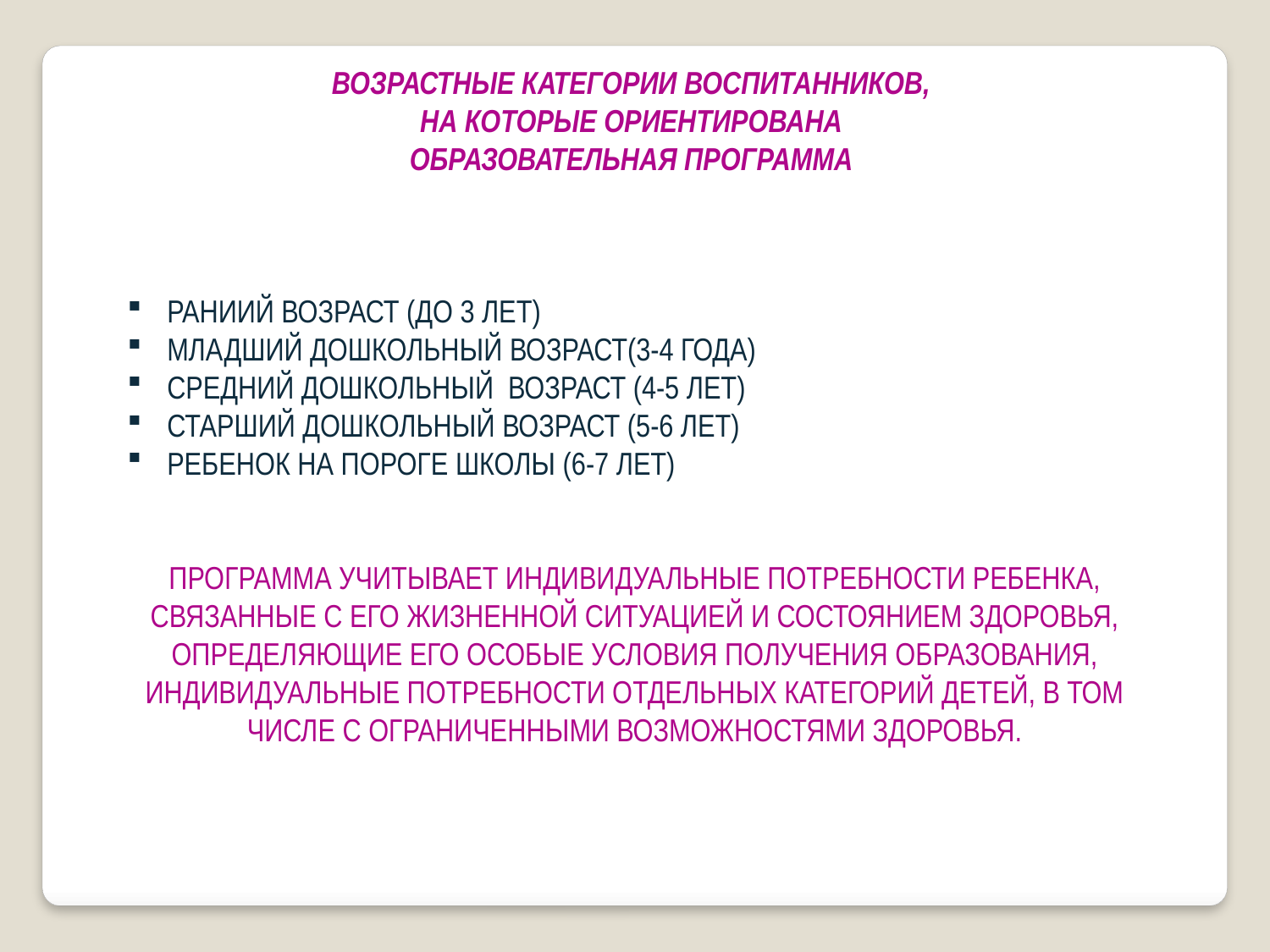

ВОЗРАСТНЫЕ КАТЕГОРИИ ВОСПИТАННИКОВ,
НА КОТОРЫЕ ОРИЕНТИРОВАНА
ОБРАЗОВАТЕЛЬНАЯ ПРОГРАММА

РАНИИЙ ВОЗРАСТ (ДО 3 ЛЕТ)
МЛАДШИЙ ДОШКОЛЬНЫЙ ВОЗРАСТ(3-4 ГОДА)
СРЕДНИЙ ДОШКОЛЬНЫЙ  ВОЗРАСТ (4-5 ЛЕТ)
СТАРШИЙ ДОШКОЛЬНЫЙ ВОЗРАСТ (5-6 ЛЕТ)
РЕБЕНОК НА ПОРОГЕ ШКОЛЫ (6-7 ЛЕТ)

ПРОГРАММА УЧИТЫВАЕТ ИНДИВИДУАЛЬНЫЕ ПОТРЕБНОСТИ РЕБЕНКА, СВЯЗАННЫЕ С ЕГО ЖИЗНЕННОЙ СИТУАЦИЕЙ И СОСТОЯНИЕМ ЗДОРОВЬЯ, ОПРЕДЕЛЯЮЩИЕ ЕГО ОСОБЫЕ УСЛОВИЯ ПОЛУЧЕНИЯ ОБРАЗОВАНИЯ, ИНДИВИДУАЛЬНЫЕ ПОТРЕБНОСТИ ОТДЕЛЬНЫХ КАТЕГОРИЙ ДЕТЕЙ, В ТОМ ЧИСЛЕ С ОГРАНИЧЕННЫМИ ВОЗМОЖНОСТЯМИ ЗДОРОВЬЯ.